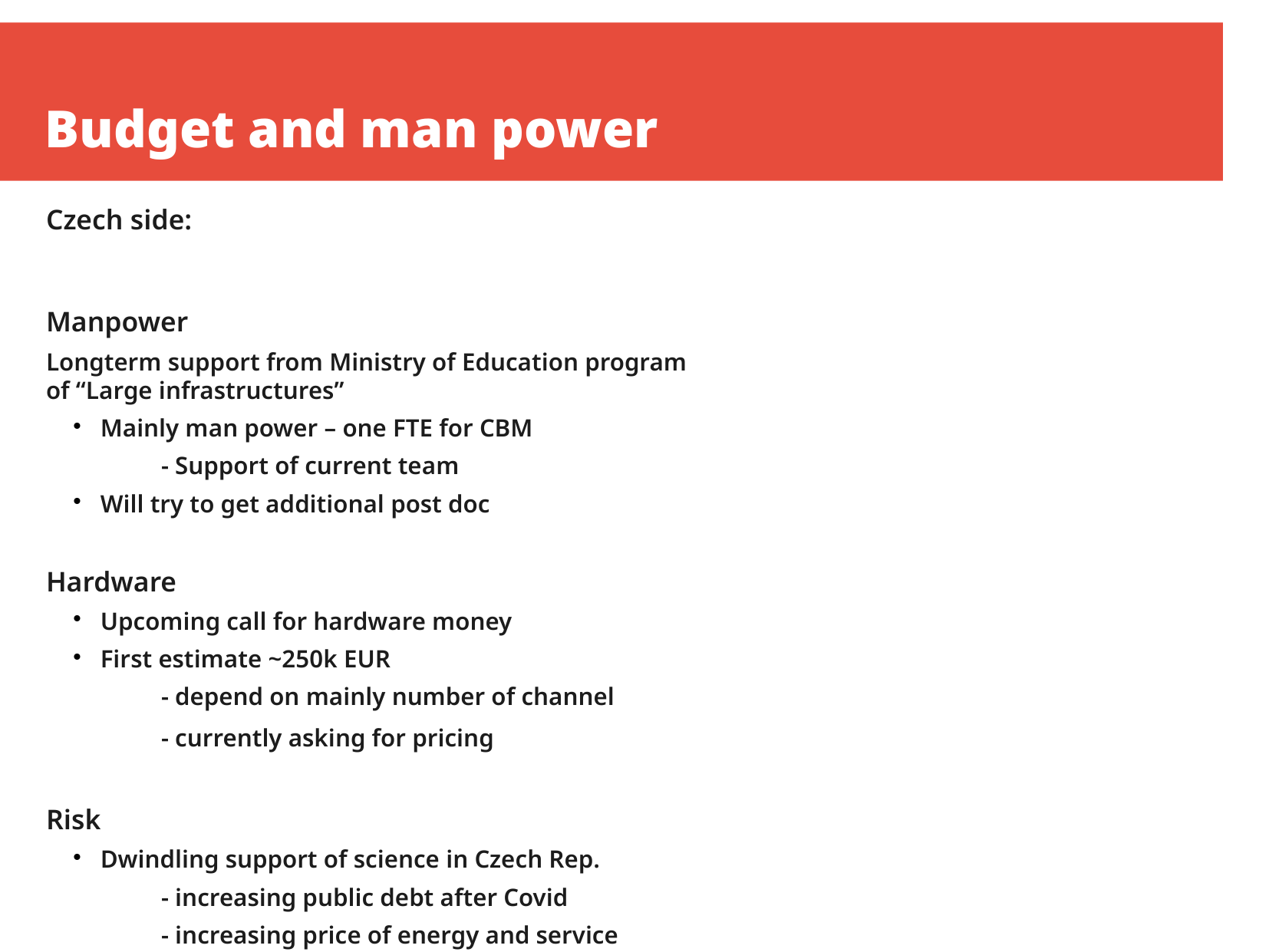

Budget and man power
Czech side:

Manpower
Longterm support from Ministry of Education program of “Large infrastructures”
Mainly man power – one FTE for CBM
	- Support of current team
Will try to get additional post doc

Hardware
Upcoming call for hardware money
First estimate ~250k EUR
	- depend on mainly number of channel
	- currently asking for pricing

Risk
Dwindling support of science in Czech Rep.
	- increasing public debt after Covid
	- increasing price of energy and service